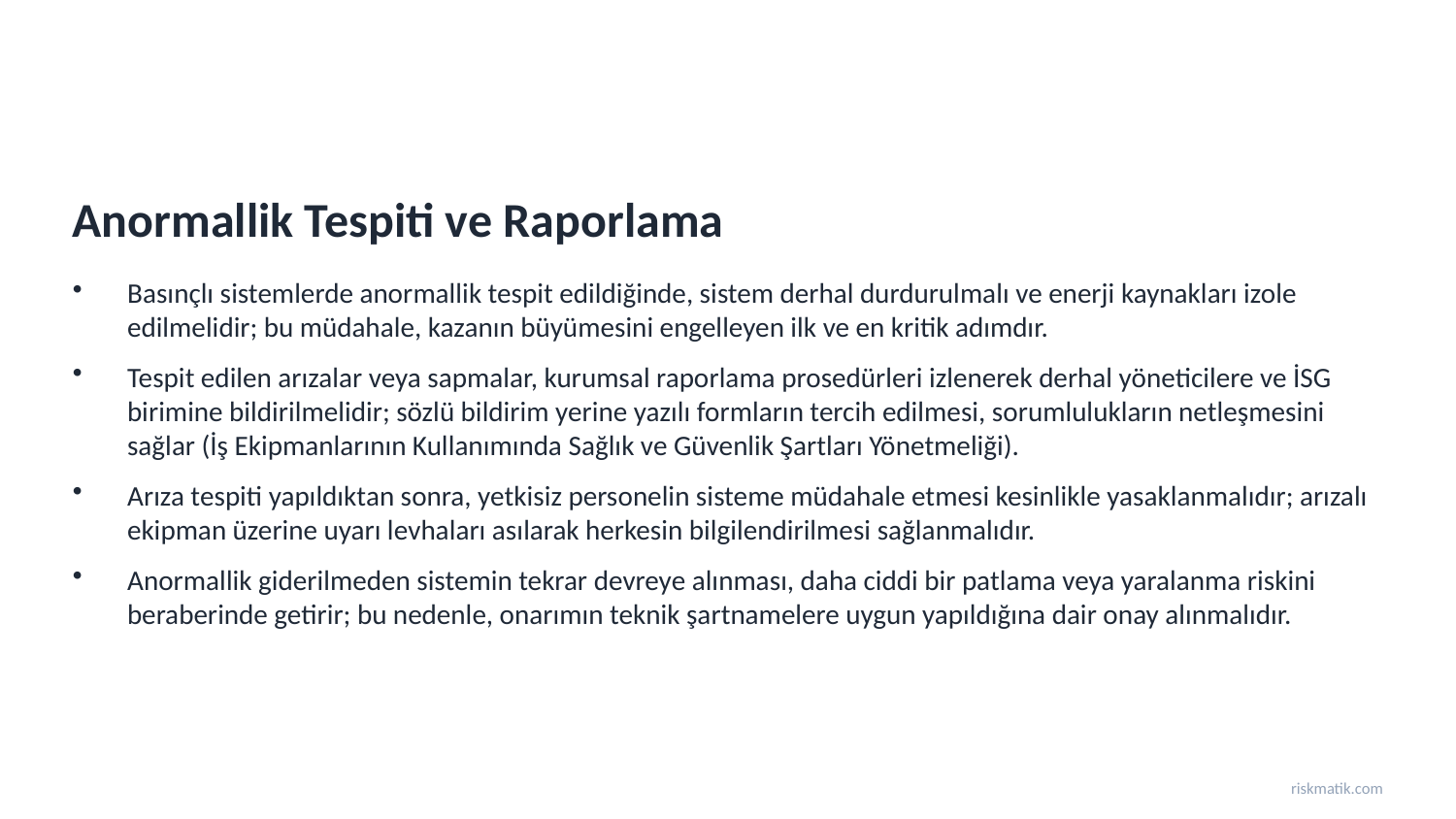

Anormallik Tespiti ve Raporlama
Basınçlı sistemlerde anormallik tespit edildiğinde, sistem derhal durdurulmalı ve enerji kaynakları izole edilmelidir; bu müdahale, kazanın büyümesini engelleyen ilk ve en kritik adımdır.
Tespit edilen arızalar veya sapmalar, kurumsal raporlama prosedürleri izlenerek derhal yöneticilere ve İSG birimine bildirilmelidir; sözlü bildirim yerine yazılı formların tercih edilmesi, sorumlulukların netleşmesini sağlar (İş Ekipmanlarının Kullanımında Sağlık ve Güvenlik Şartları Yönetmeliği).
Arıza tespiti yapıldıktan sonra, yetkisiz personelin sisteme müdahale etmesi kesinlikle yasaklanmalıdır; arızalı ekipman üzerine uyarı levhaları asılarak herkesin bilgilendirilmesi sağlanmalıdır.
Anormallik giderilmeden sistemin tekrar devreye alınması, daha ciddi bir patlama veya yaralanma riskini beraberinde getirir; bu nedenle, onarımın teknik şartnamelere uygun yapıldığına dair onay alınmalıdır.
riskmatik.com